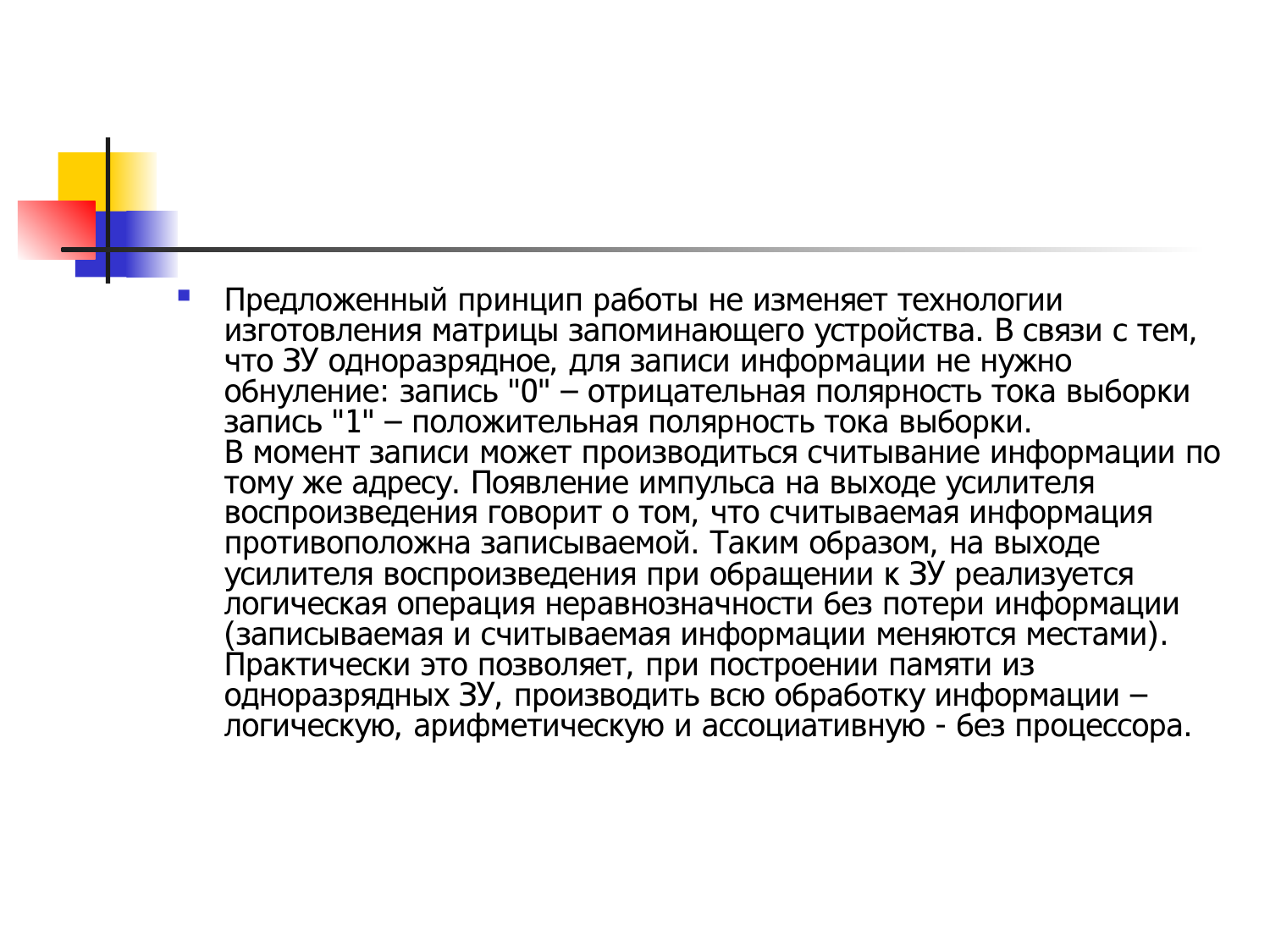

#
Предложенный принцип работы не изменяет технологии изготовления матрицы запоминающего устройства. В связи с тем, что ЗУ одноразрядное, для записи информации не нужно обнуление: запись "0" – отрицательная полярность тока выборки запись "1" – положительная полярность тока выборки.
В момент записи может производиться считывание информации по тому же адресу. Появление импульса на выходе усилителя воспроизведения говорит о том, что считываемая информация противоположна записываемой. Таким образом, на выходе усилителя воспроизведения при обращении к ЗУ реализуется логическая операция неравнозначности без потери информации (записываемая и считываемая информации меняются местами).
Практически это позволяет, при построении памяти из одноразрядных ЗУ, производить всю обработку информации – логическую, арифметическую и ассоциативную - без процессора.